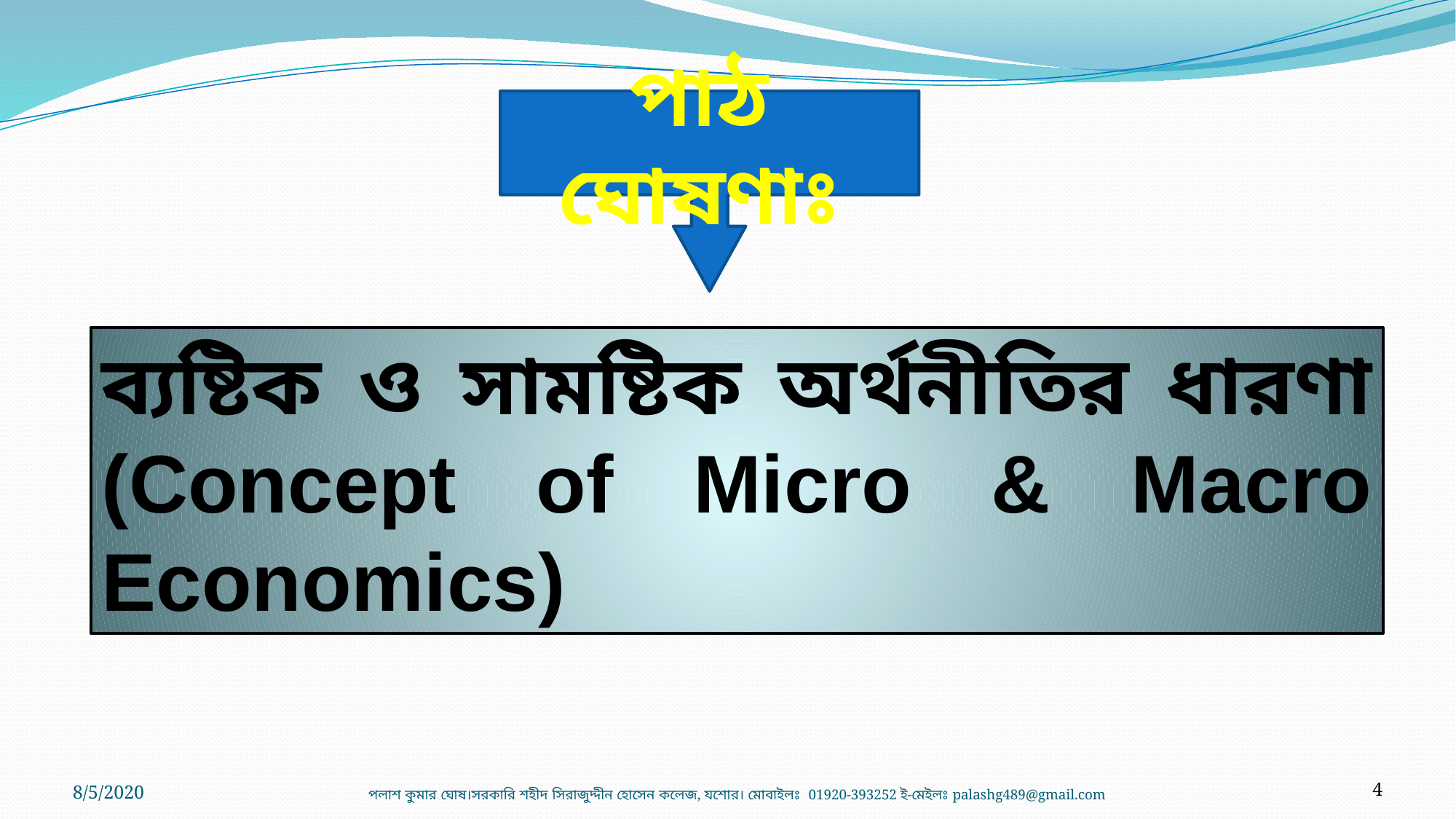

পাঠ  ঘোষণাঃ
ব্যষ্টিক ও সামষ্টিক অর্থনীতির ধারণা (Concept of Micro & Macro Economics)
8/5/2020
4
পলাশ কুমার ঘোষ।সরকারি শহীদ সিরাজুদ্দীন হোসেন কলেজ, যশোর। মোবাইলঃ  01920-393252 ই-মেইলঃ palashg489@gmail.com